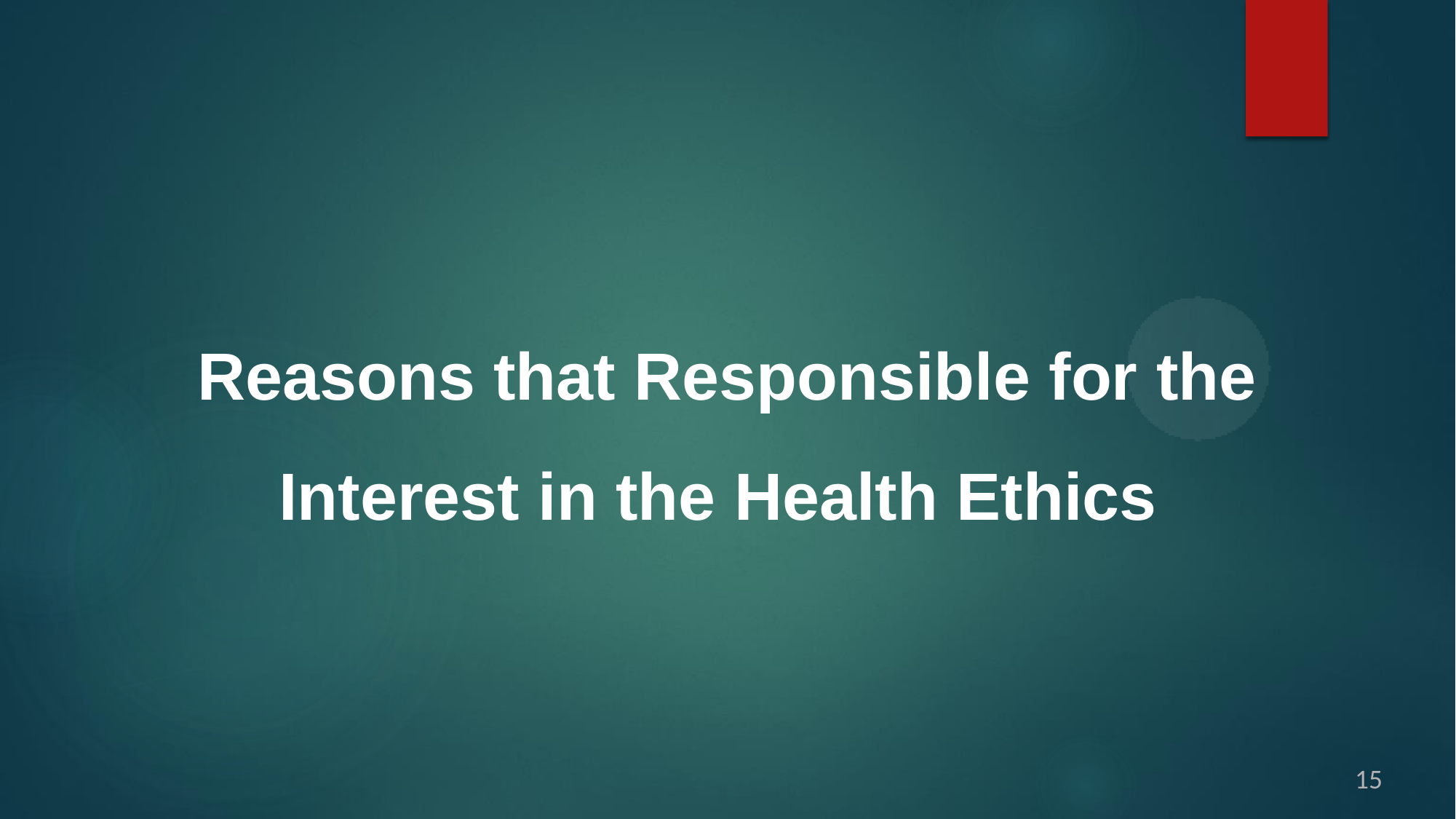

Reasons that Responsible for the Interest in the Health Ethics
15